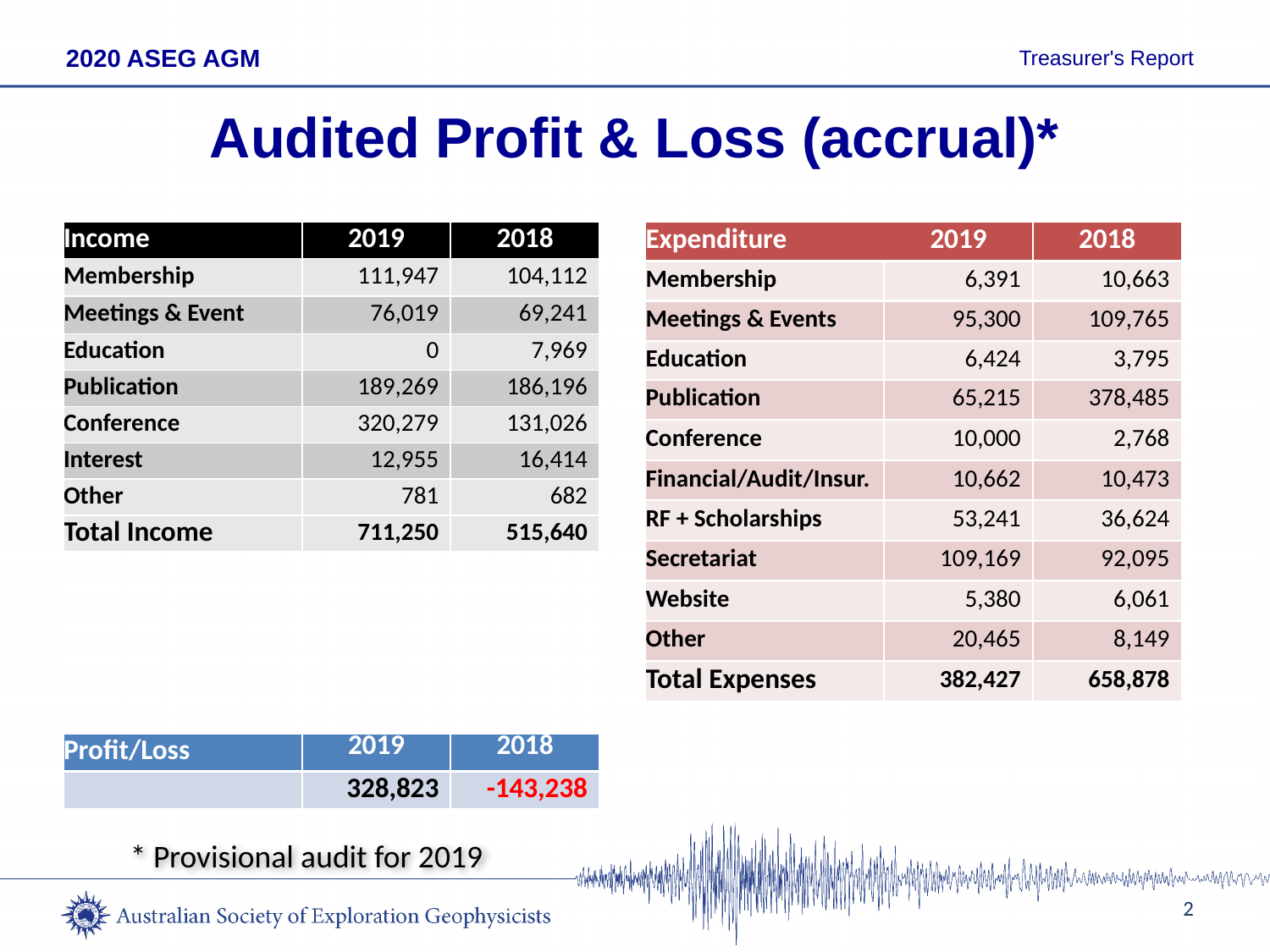

2020 ASEG AGM
Treasurer's Report
# Audited Profit & Loss (accrual)*
| Expenditure | 2019 | 2018 |
| --- | --- | --- |
| Membership | 6,391 | 10,663 |
| Meetings & Events | 95,300 | 109,765 |
| Education | 6,424 | 3,795 |
| Publication | 65,215 | 378,485 |
| Conference | 10,000 | 2,768 |
| Financial/Audit/Insur. | 10,662 | 10,473 |
| RF + Scholarships | 53,241 | 36,624 |
| Secretariat | 109,169 | 92,095 |
| Website | 5,380 | 6,061 |
| Other | 20,465 | 8,149 |
| Total Expenses | 382,427 | 658,878 |
|  |  |  |
| Income | 2019 | 2018 |
| --- | --- | --- |
| Membership | 111,947 | 104,112 |
| Meetings & Event | 76,019 | 69,241 |
| Education | 0 | 7,969 |
| Publication | 189,269 | 186,196 |
| Conference | 320,279 | 131,026 |
| Interest | 12,955 | 16,414 |
| Other | 781 | 682 |
| Total Income | 711,250 | 515,640 |
|  |  |  |
|  |  |  |
|  |  |  |
|  |  |  |
|  |  |  |
| Profit/Loss | 2019 | 2018 |
|  | 328,823 | -143,238 |
* Provisional audit for 2019
2